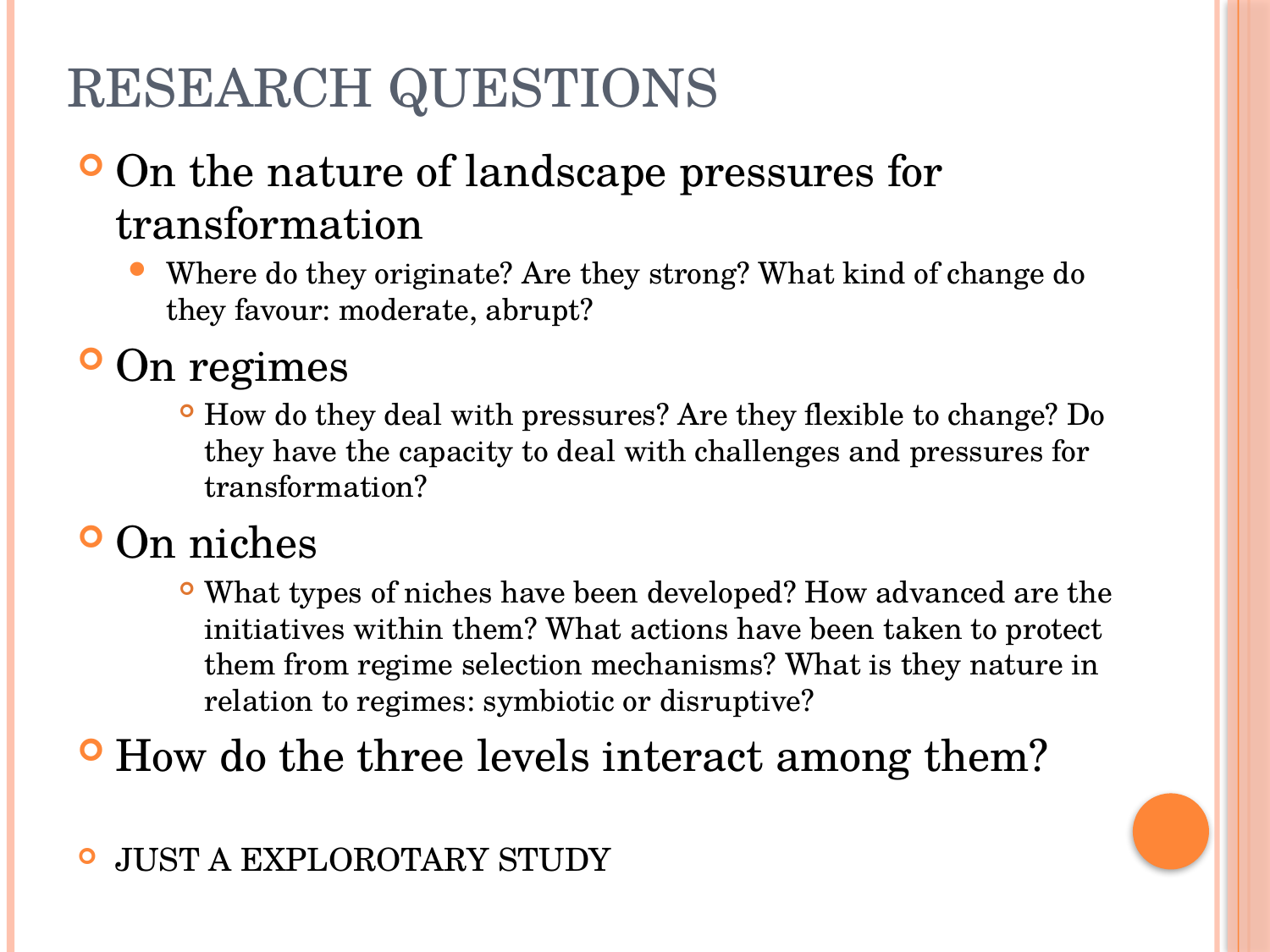

# Research Questions
On the nature of landscape pressures for transformation
Where do they originate? Are they strong? What kind of change do they favour: moderate, abrupt?
On regimes
How do they deal with pressures? Are they flexible to change? Do they have the capacity to deal with challenges and pressures for transformation?
On niches
What types of niches have been developed? How advanced are the initiatives within them? What actions have been taken to protect them from regime selection mechanisms? What is they nature in relation to regimes: symbiotic or disruptive?
How do the three levels interact among them?

JUST A EXPLOROTARY STUDY